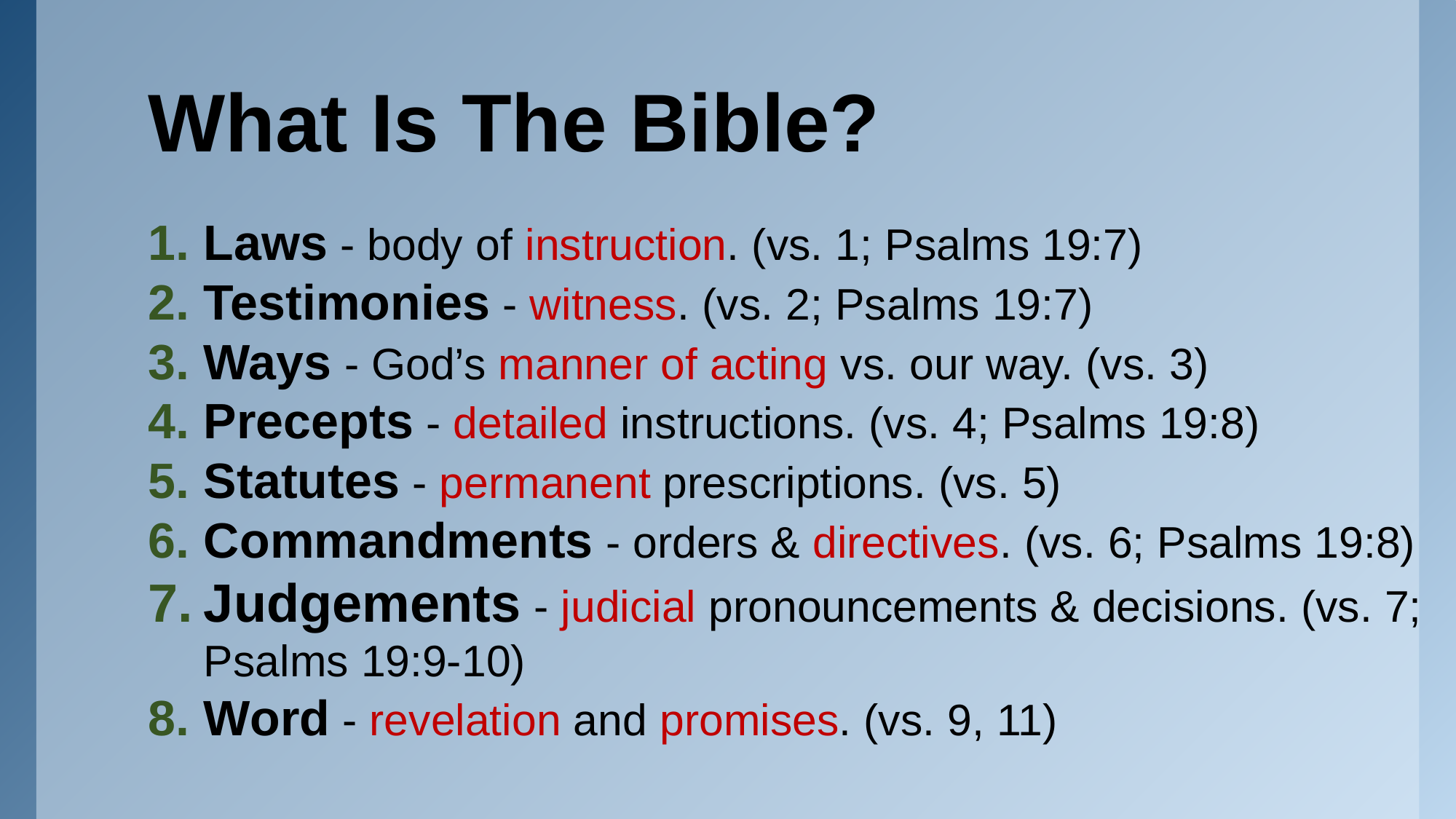

# What Is The Bible?
Laws - body of instruction. (vs. 1; Psalms 19:7)
Testimonies - witness. (vs. 2; Psalms 19:7)
Ways - God’s manner of acting vs. our way. (vs. 3)
Precepts - detailed instructions. (vs. 4; Psalms 19:8)
Statutes - permanent prescriptions. (vs. 5)
Commandments - orders & directives. (vs. 6; Psalms 19:8)
Judgements - judicial pronouncements & decisions. (vs. 7; Psalms 19:9-10)
Word - revelation and promises. (vs. 9, 11)